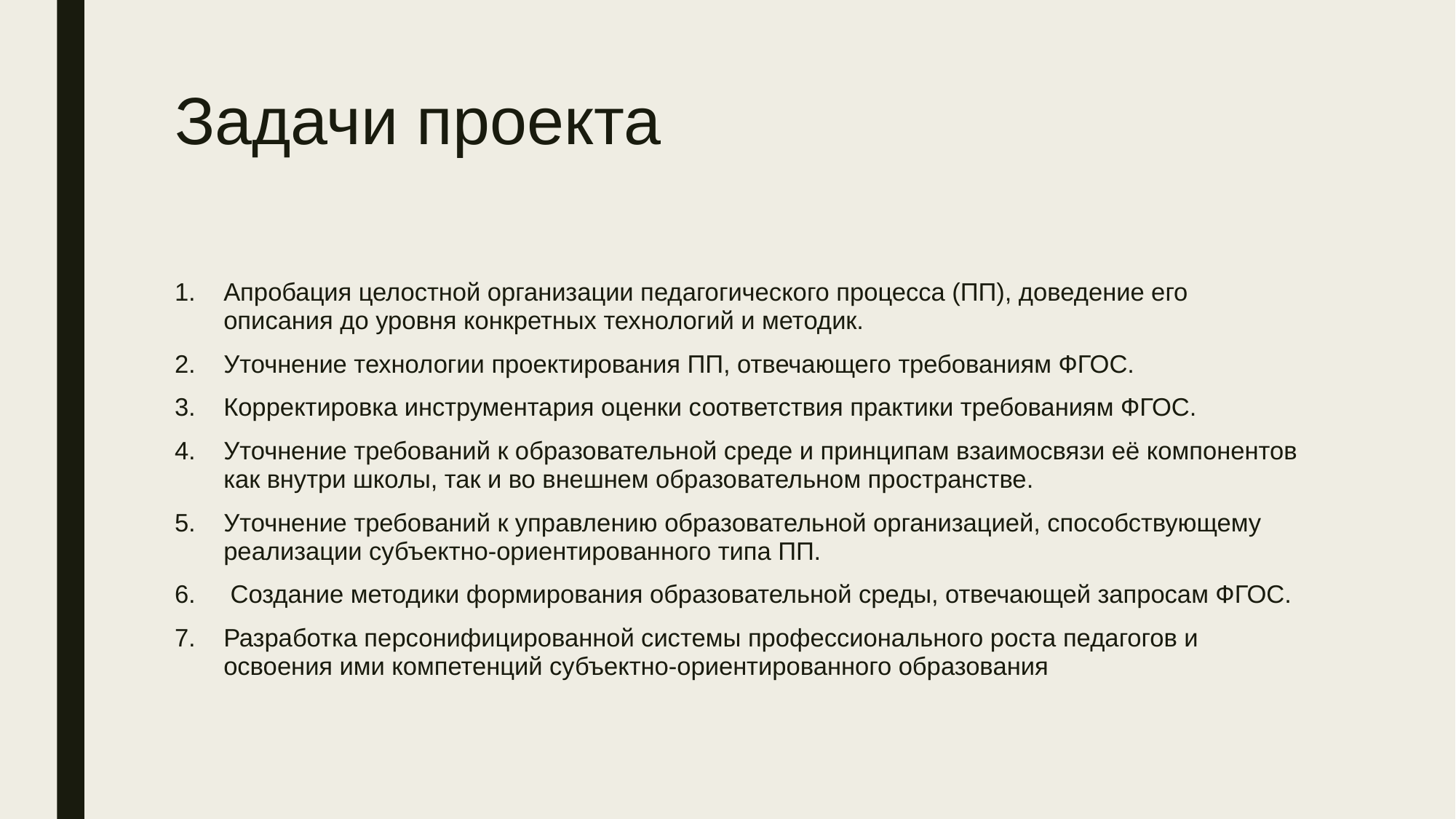

# Задачи проекта
Апробация целостной организации педагогического процесса (ПП), доведение его описания до уровня конкретных технологий и методик.
Уточнение технологии проектирования ПП, отвечающего требованиям ФГОС.
Корректировка инструментария оценки соответствия практики требованиям ФГОС.
Уточнение требований к образовательной среде и принципам взаимосвязи её компонентов как внутри школы, так и во внешнем образовательном пространстве.
Уточнение требований к управлению образовательной организацией, способствующему реализации субъектно-ориентированного типа ПП.
 Создание методики формирования образовательной среды, отвечающей запросам ФГОС.
Разработка персонифицированной системы профессионального роста педагогов и освоения ими компетенций субъектно-ориентированного образования